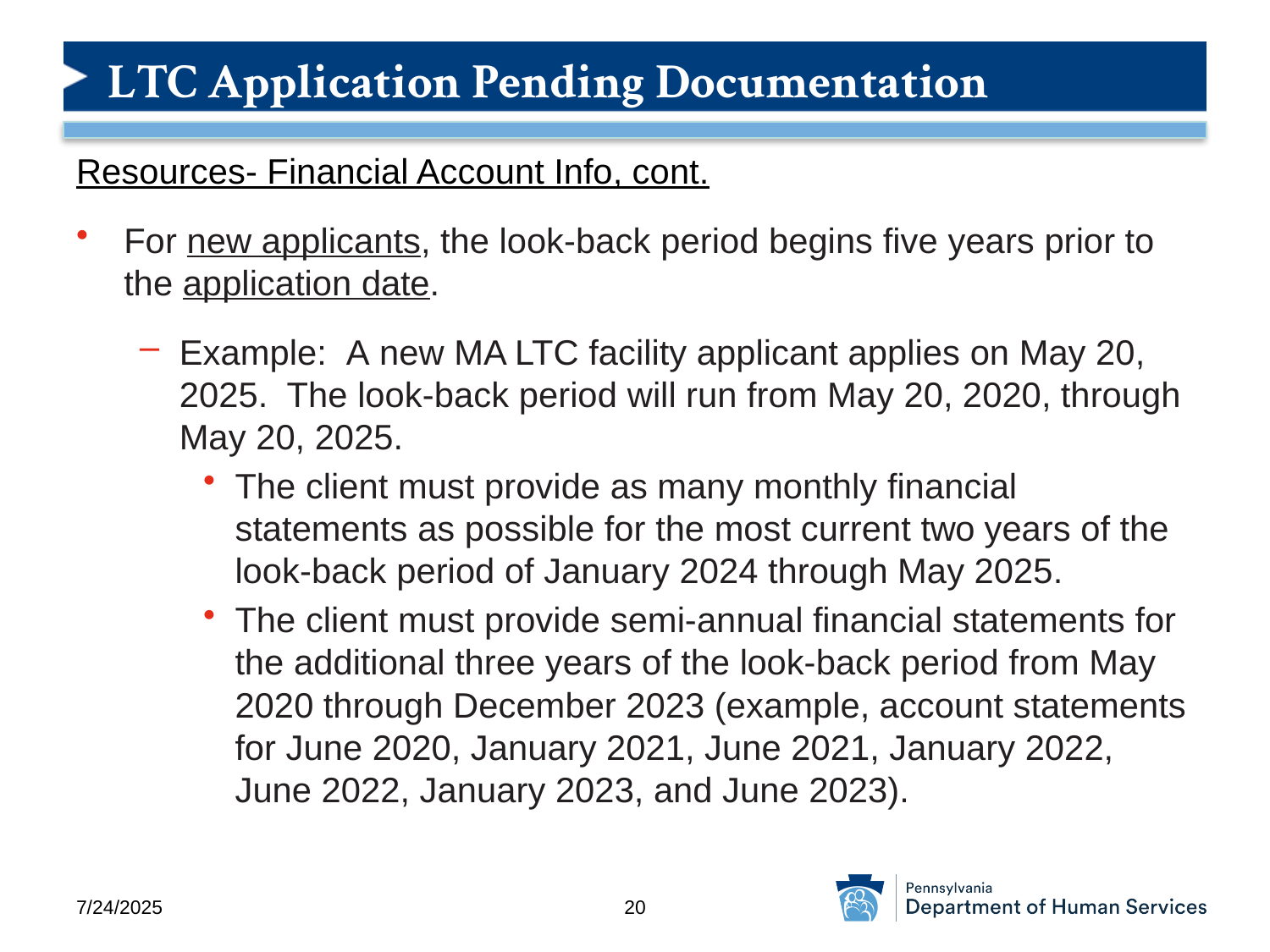

# LTC Application Pending Documentation
Resources- Financial Account Info, cont.

For new applicants, the look-back period begins five years prior to the application date.

Example:  A new MA LTC facility applicant applies on May 20, 2025.  The look-back period will run from May 20, 2020, through May 20, 2025.
The client must provide as many monthly financial statements as possible for the most current two years of the look-back period of January 2024 through May 2025.
The client must provide semi-annual financial statements for the additional three years of the look-back period from May 2020 through December 2023 (example, account statements for June 2020, January 2021, June 2021, January 2022, June 2022, January 2023, and June 2023).

7/24/2025
20